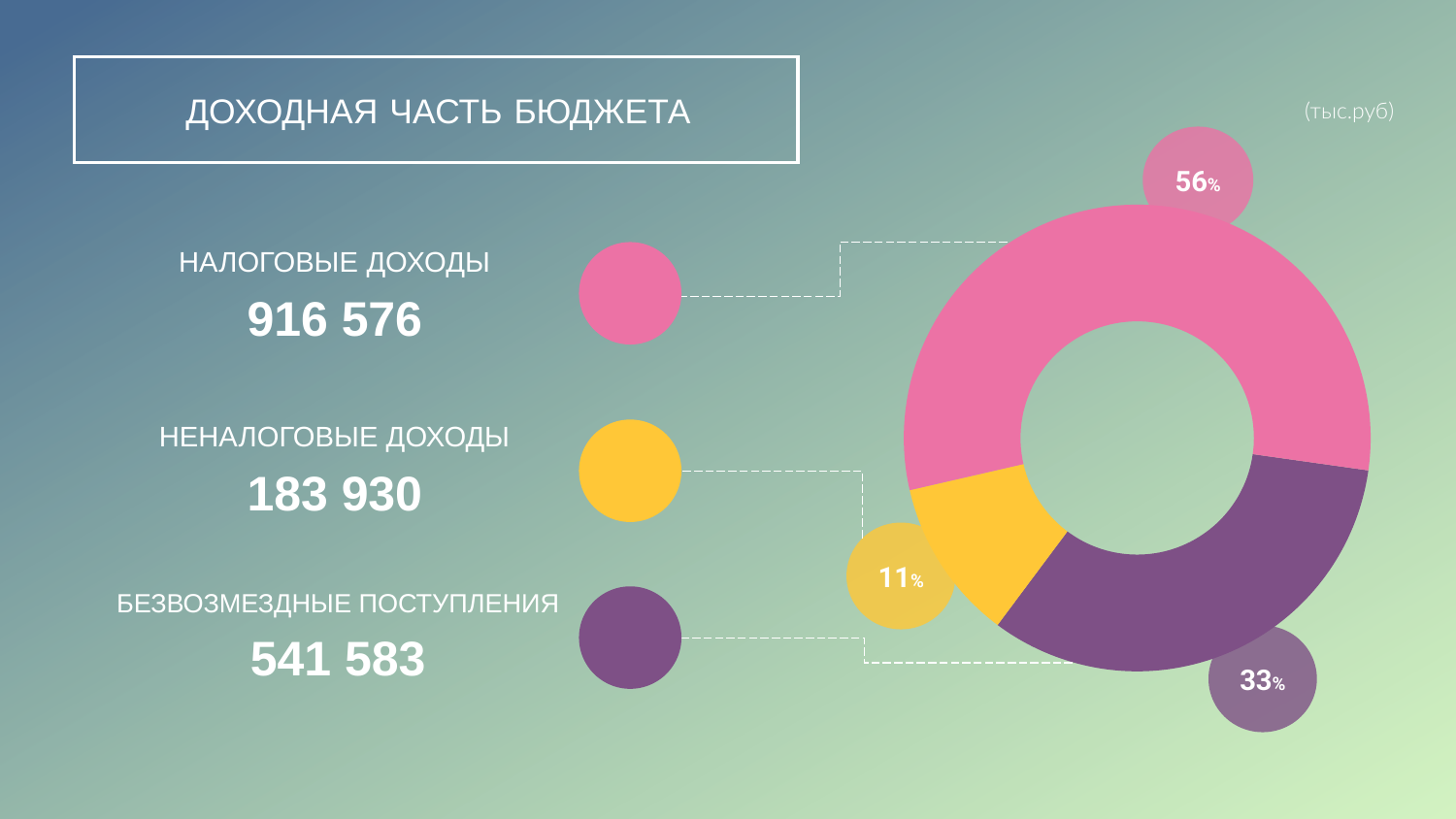

ДОХОДНАЯ ЧАСТЬ БЮДЖЕТА
(тыс.руб)
56%

### Chart

| Category | Sales |
|---|---|
| безвозмездные поступления | 541582.0 |
| Неналоговые доходы | 183930.0 |
| Налоговые доходы | 916576.0 |
11%
33%
НАЛОГОВЫЕ ДОХОДЫ
916 576

НЕНАЛОГОВЫЕ ДОХОДЫ
183 930

БЕЗВОЗМЕЗДНЫЕ ПОСТУПЛЕНИЯ
541 583